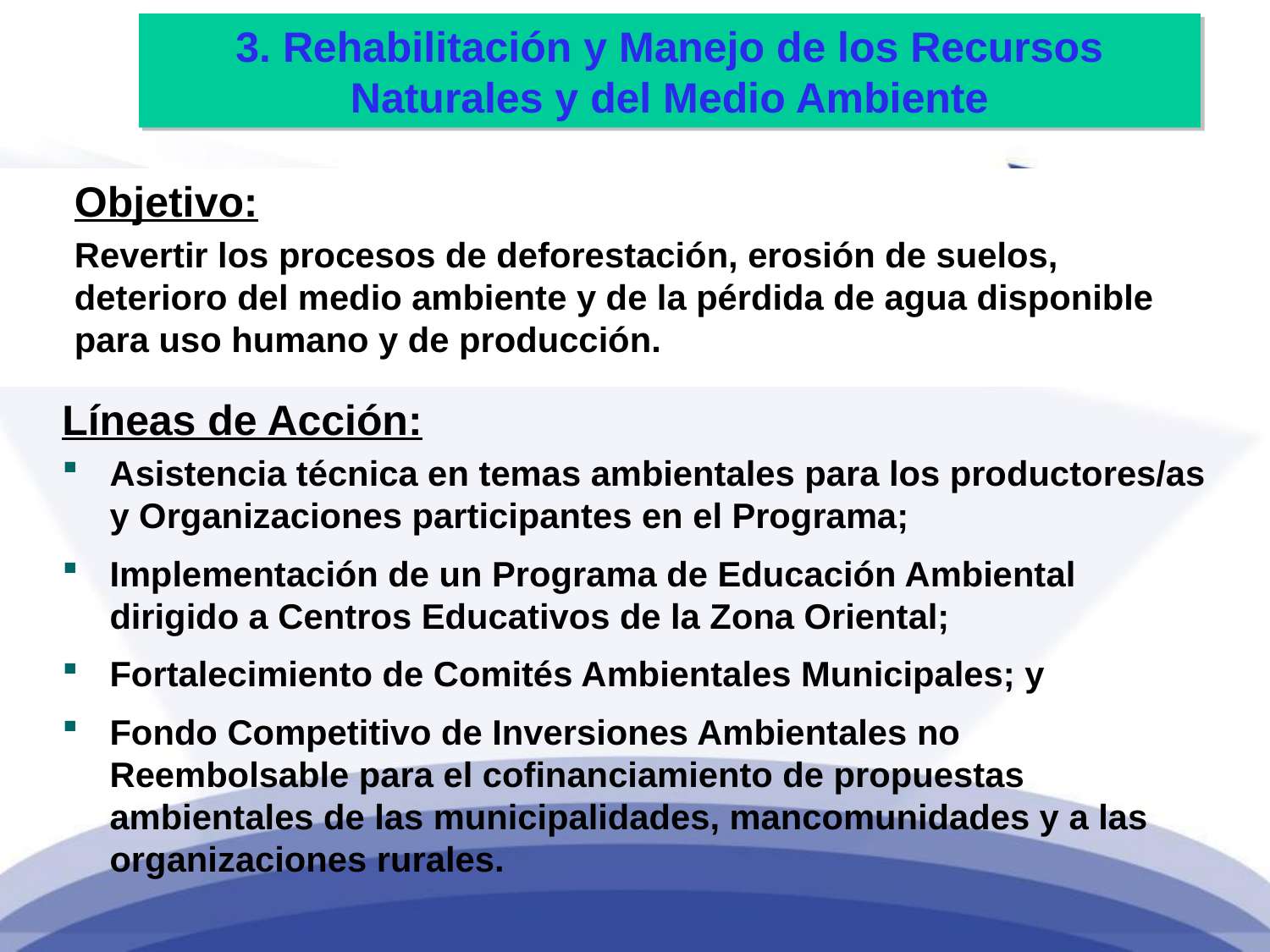

3. Rehabilitación y Manejo de los Recursos Naturales y del Medio Ambiente
Objetivo:
Revertir los procesos de deforestación, erosión de suelos, deterioro del medio ambiente y de la pérdida de agua disponible para uso humano y de producción.
Líneas de Acción:
Asistencia técnica en temas ambientales para los productores/as y Organizaciones participantes en el Programa;
Implementación de un Programa de Educación Ambiental dirigido a Centros Educativos de la Zona Oriental;
Fortalecimiento de Comités Ambientales Municipales; y
Fondo Competitivo de Inversiones Ambientales no Reembolsable para el cofinanciamiento de propuestas ambientales de las municipalidades, mancomunidades y a las organizaciones rurales.